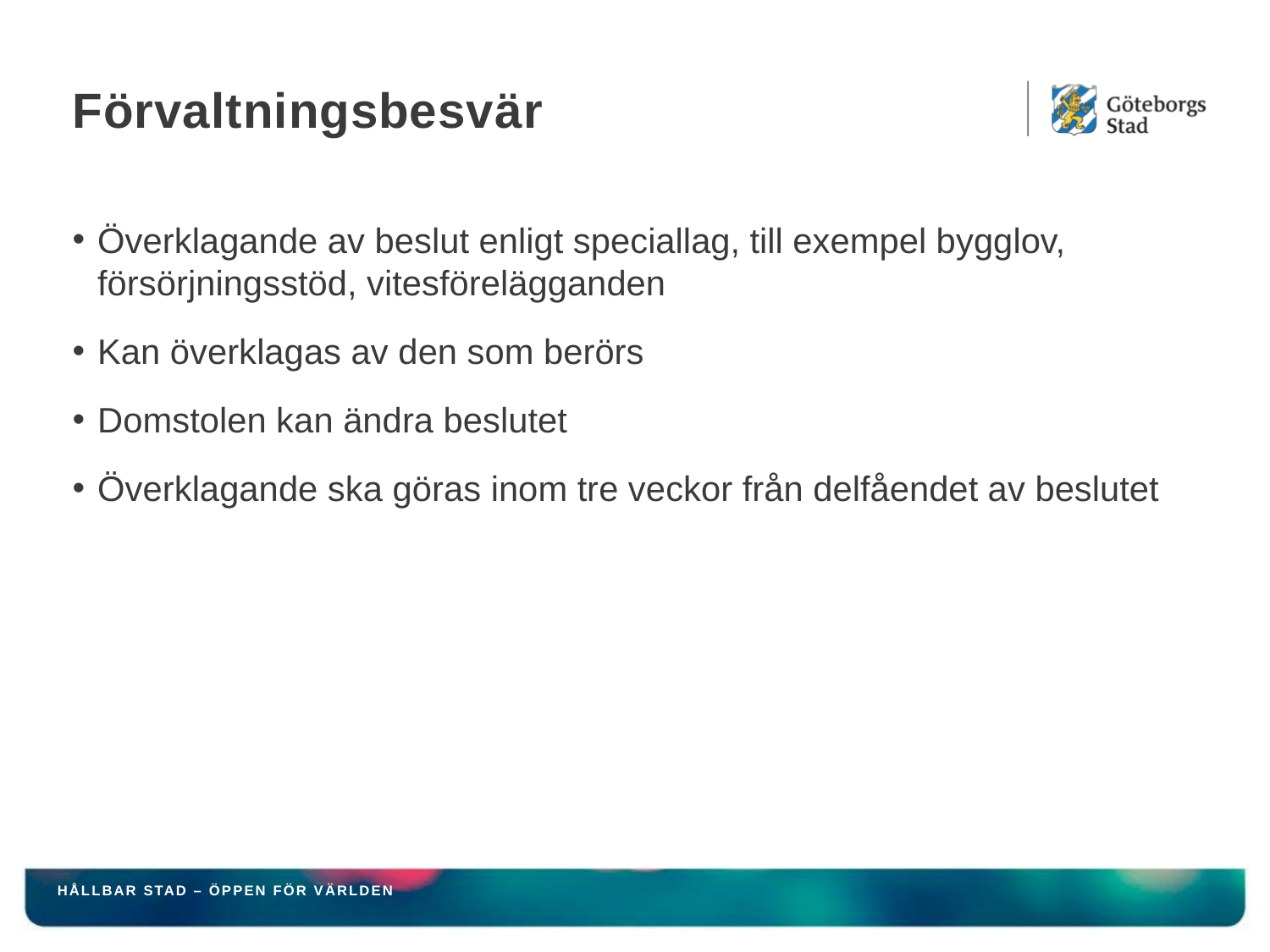

# Förvaltningsbesvär
Överklagande av beslut enligt speciallag, till exempel bygglov, försörjningsstöd, vitesförelägganden
Kan överklagas av den som berörs
Domstolen kan ändra beslutet
Överklagande ska göras inom tre veckor från delfåendet av beslutet

HÅLLBAR STAD – ÖPPEN FÖR VÄRLDEN